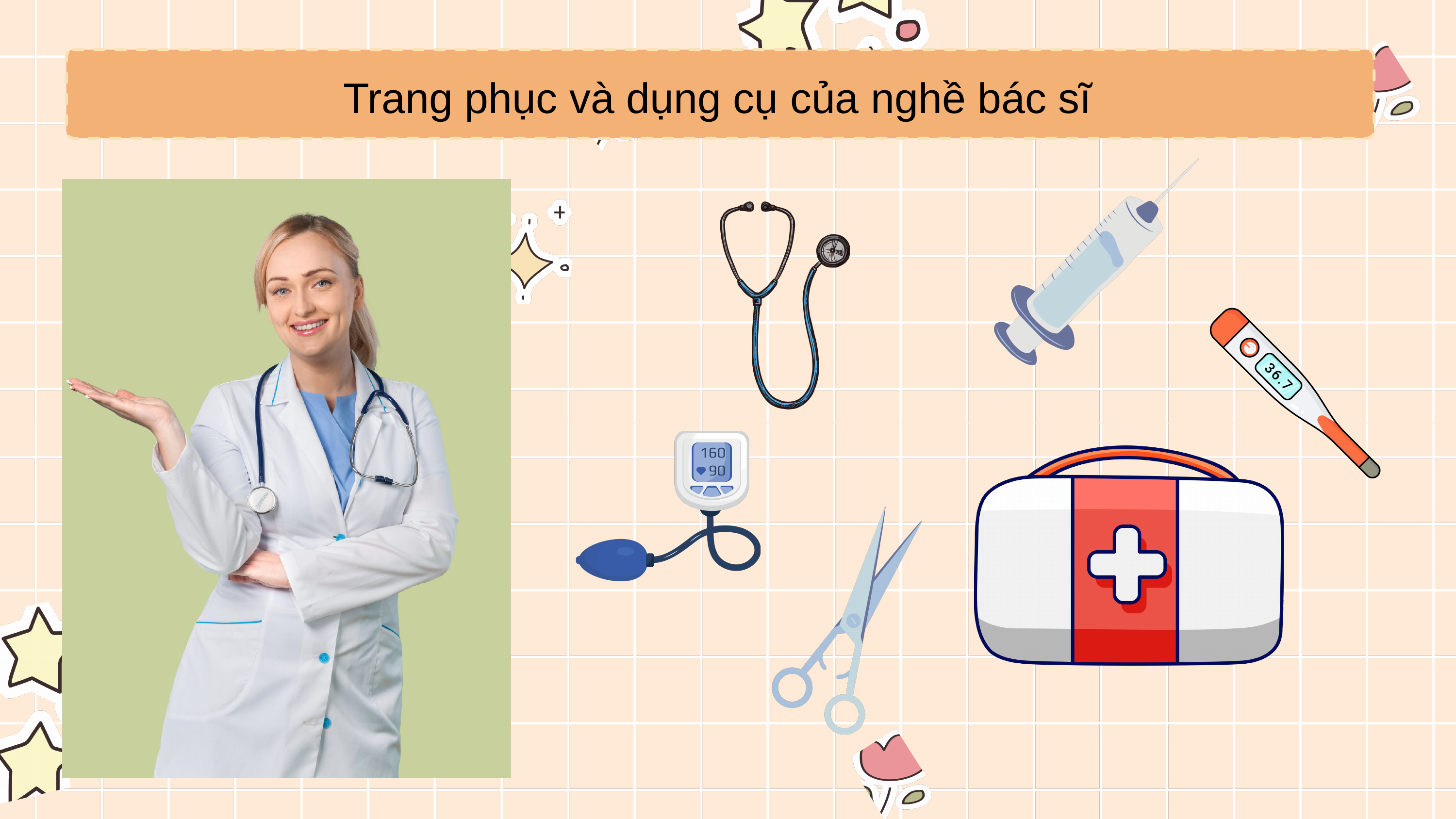

Trang phục và dụng cụ của nghề bác sĩ